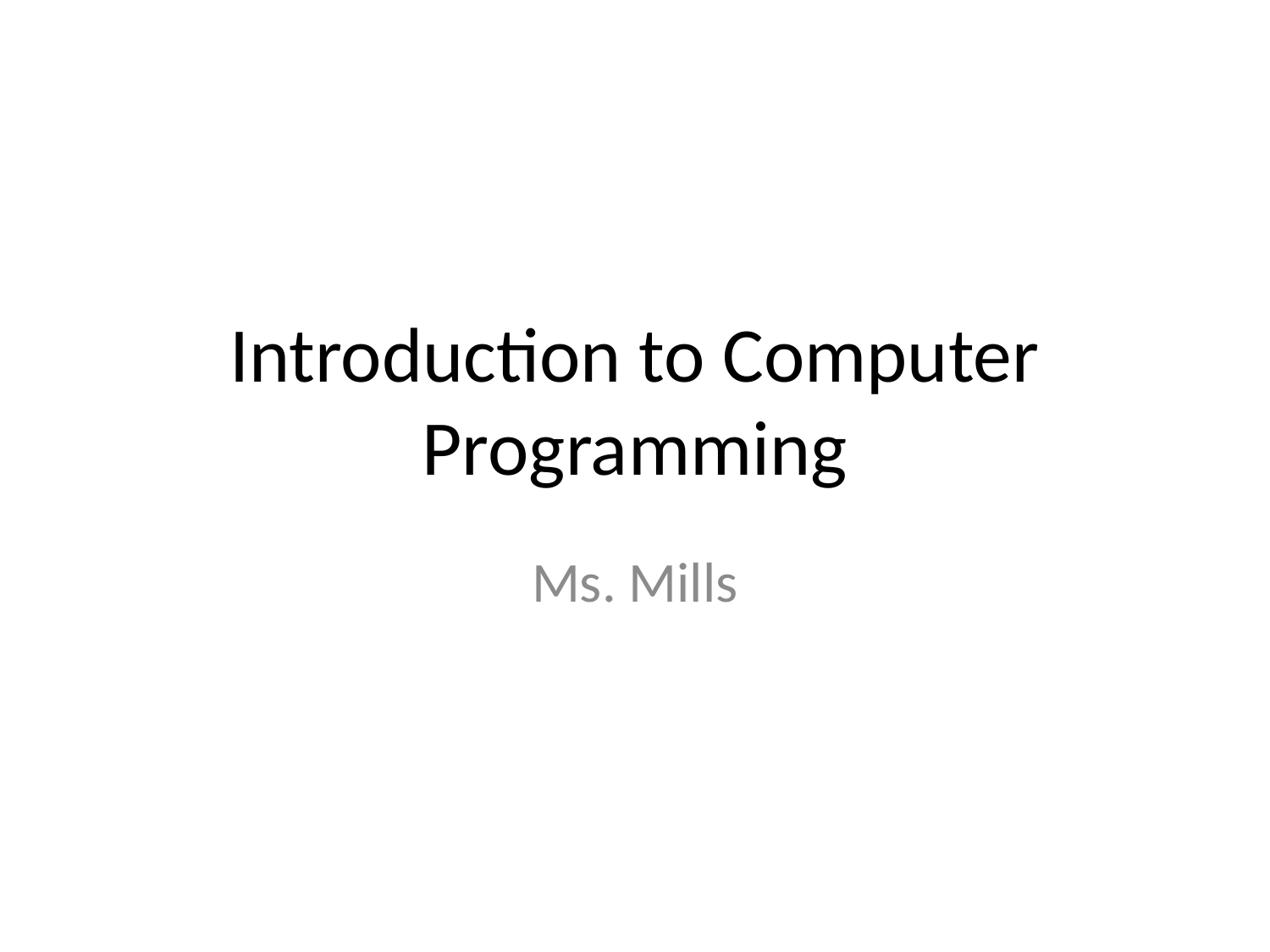

# Introduction to Computer Programming
Ms. Mills